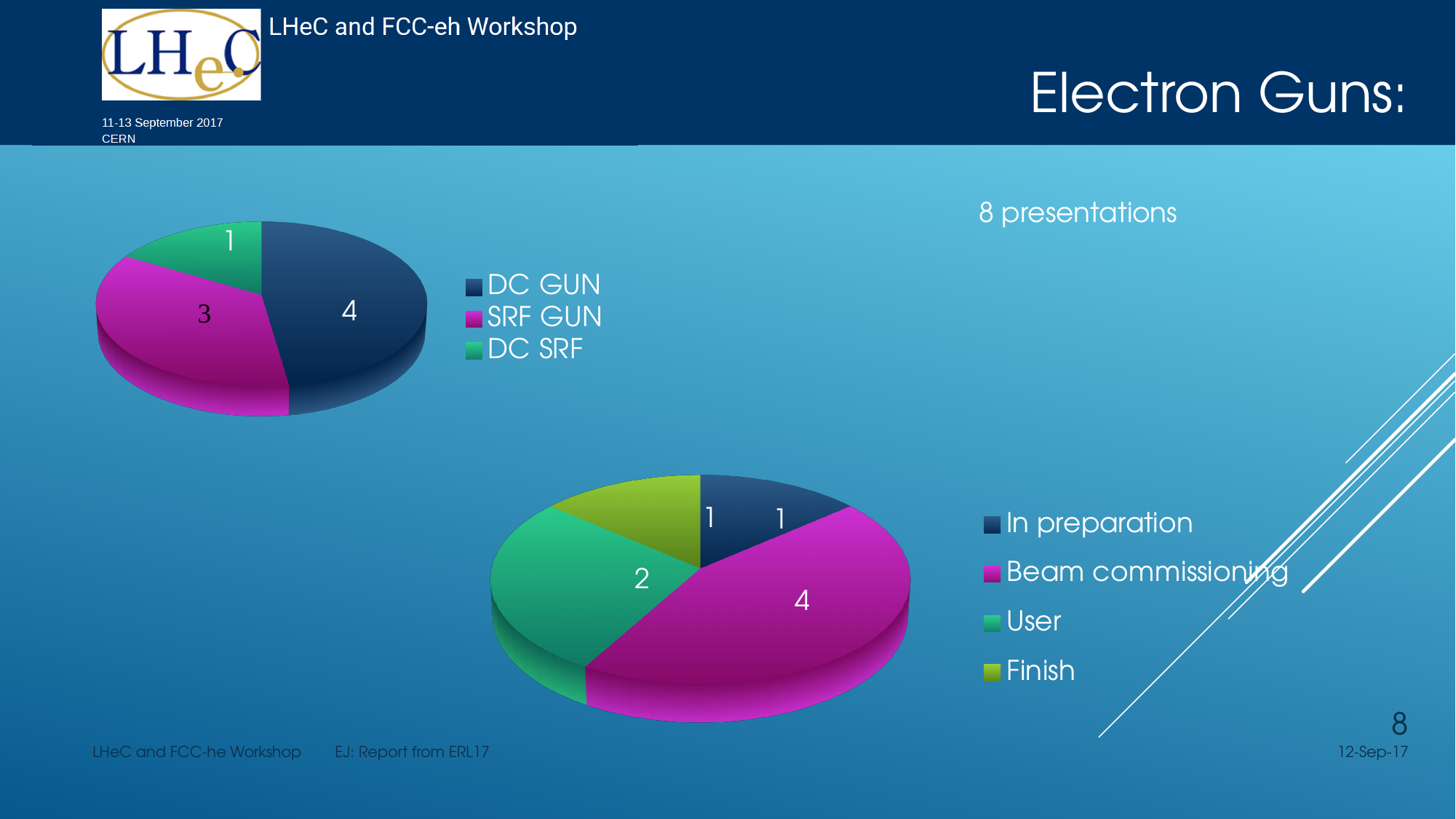

# Electron Guns:

[unsupported chart]

1
4
8 presentations

[unsupported chart]

1
1
2
4
8
LHeC and FCC-he Workshop        EJ: Report from ERL17
12-Sep-17